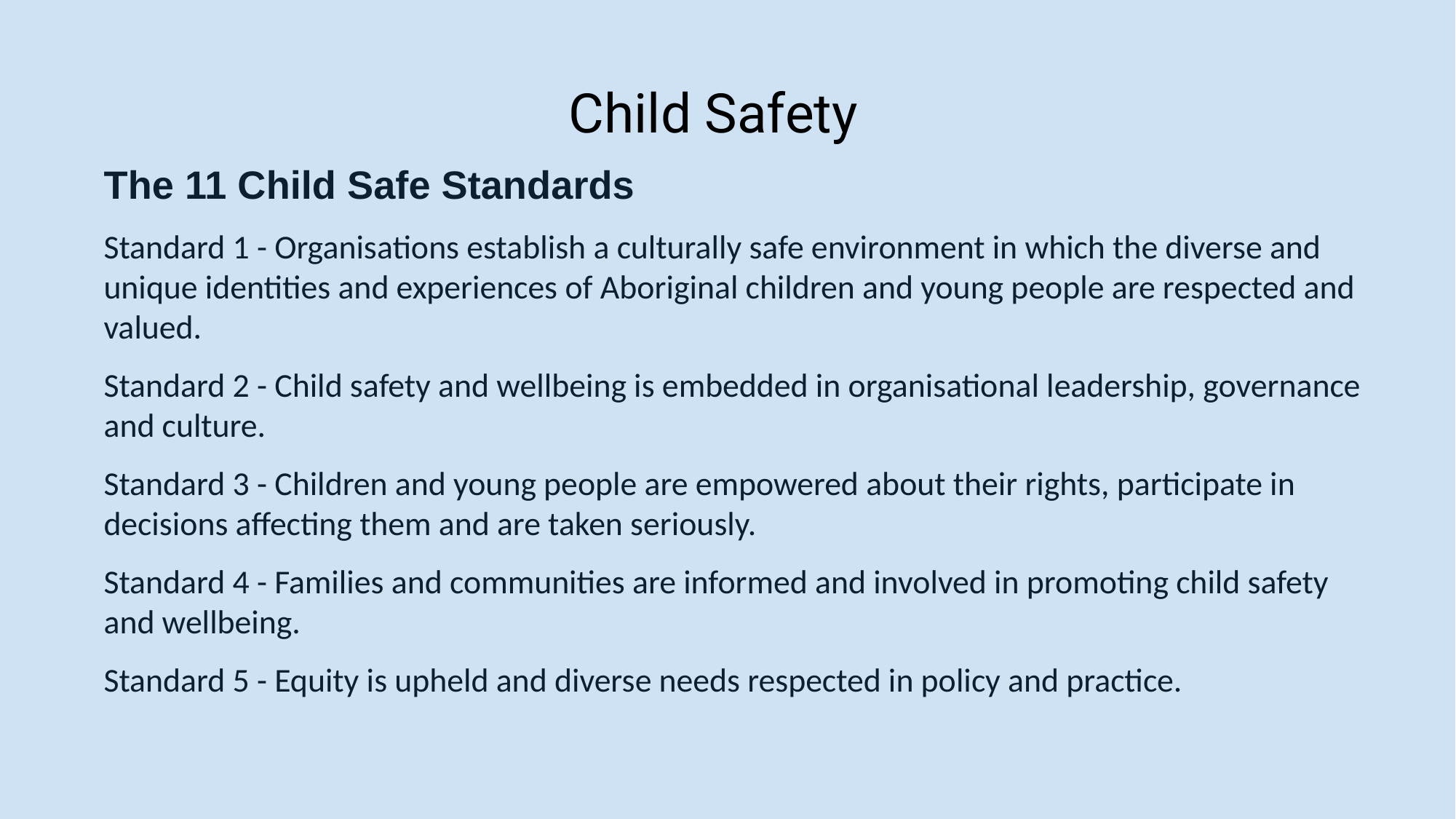

# Child Safety
The 11 Child Safe Standards
Standard 1 - Organisations establish a culturally safe environment in which the diverse and unique identities and experiences of Aboriginal children and young people are respected and valued.
Standard 2 - Child safety and wellbeing is embedded in organisational leadership, governance and culture.
Standard 3 - Children and young people are empowered about their rights, participate in decisions affecting them and are taken seriously.
Standard 4 - Families and communities are informed and involved in promoting child safety and wellbeing.
Standard 5 - Equity is upheld and diverse needs respected in policy and practice.